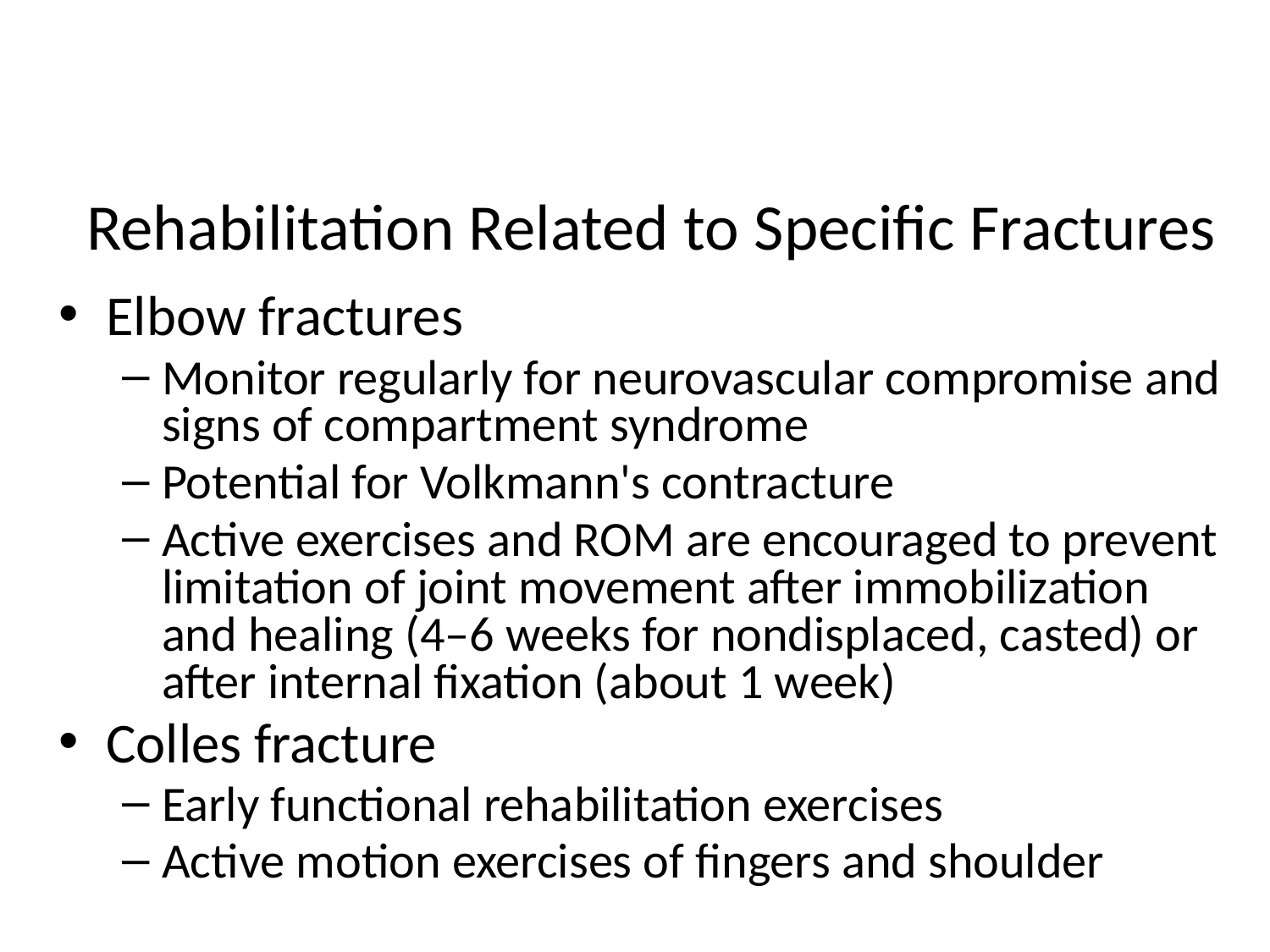

# Rehabilitation Related to Specific Fractures
Elbow fractures
Monitor regularly for neurovascular compromise and signs of compartment syndrome
Potential for Volkmann's contracture
Active exercises and ROM are encouraged to prevent limitation of joint movement after immobilization and healing (4–6 weeks for nondisplaced, casted) or  after internal fixation (about 1 week)
Colles fracture
Early functional rehabilitation exercises
Active motion exercises of fingers and shoulder